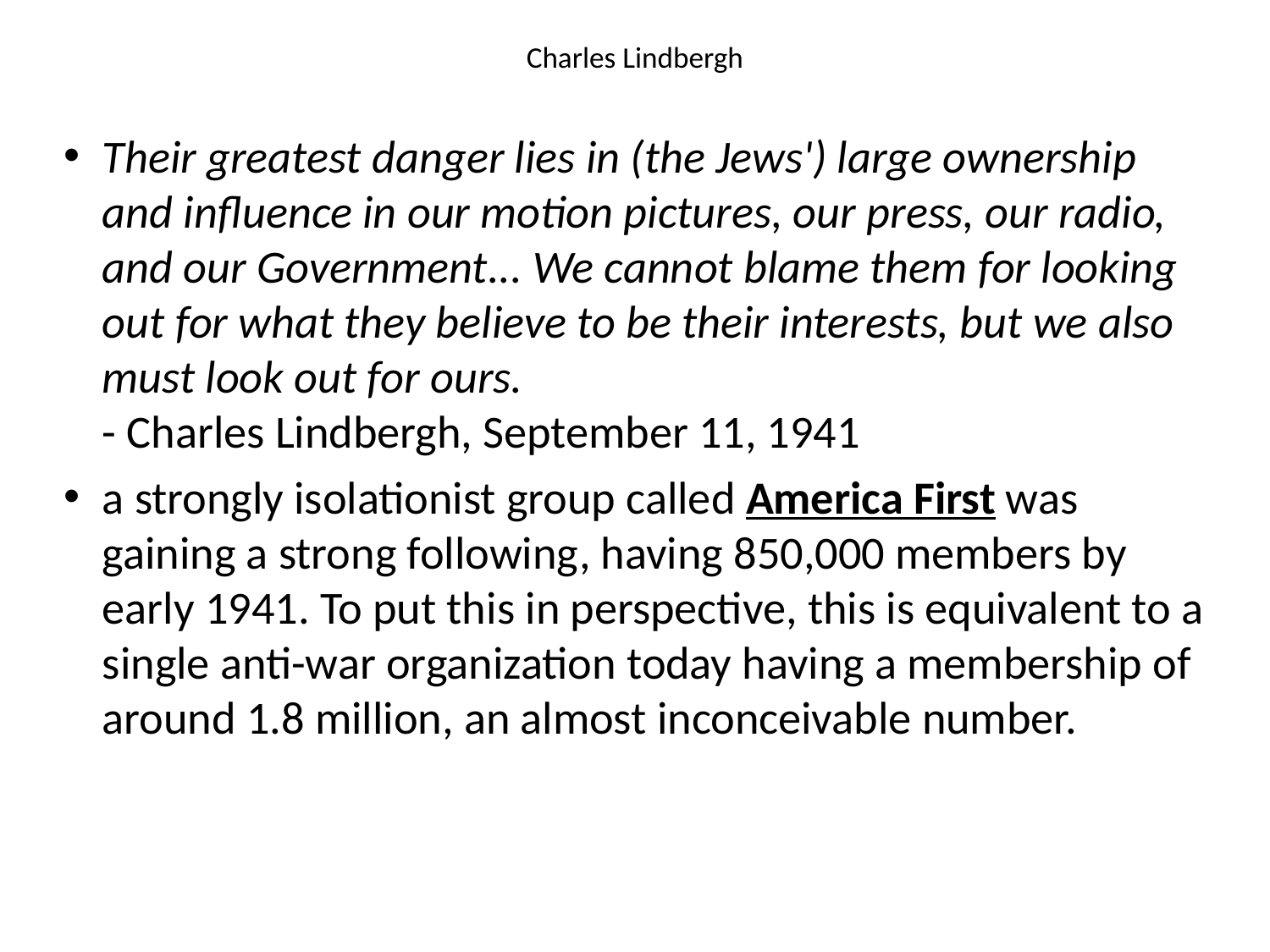

Charles Lindbergh
Their greatest danger lies in (the Jews') large ownership and influence in our motion pictures, our press, our radio, and our Government... We cannot blame them for looking out for what they believe to be their interests, but we also must look out for ours.
- Charles Lindbergh, September 11, 1941
a strongly isolationist group called America First was gaining a strong following, having 850,000 members by early 1941. To put this in perspective, this is equivalent to a single anti-war organization today having a membership of around 1.8 million, an almost inconceivable number.